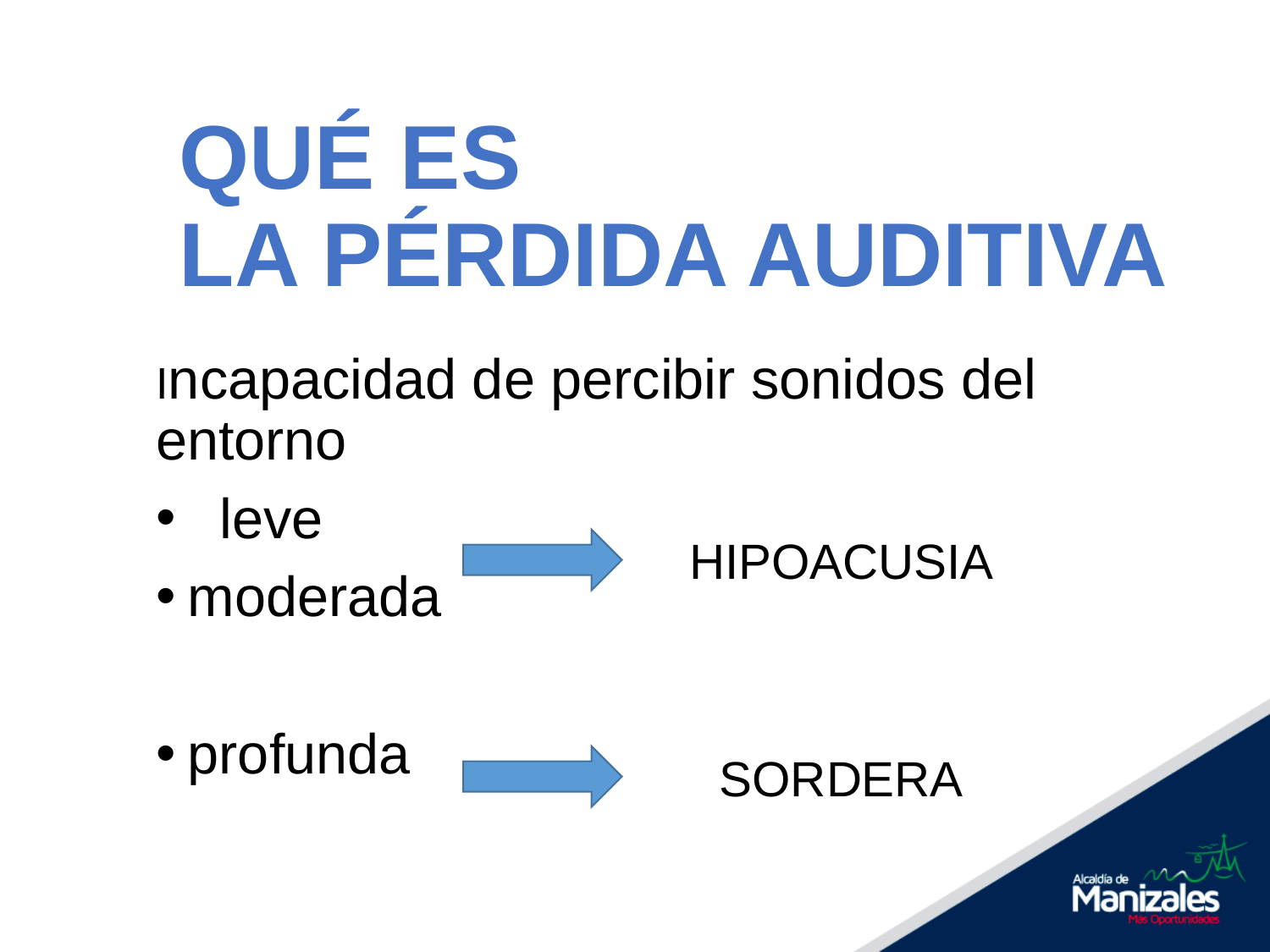

# QUÉ ES
LA PÉRDIDA AUDITIVA
Incapacidad de percibir sonidos del entorno
leve
moderada

profunda

HIPOACUSIA

SORDERA